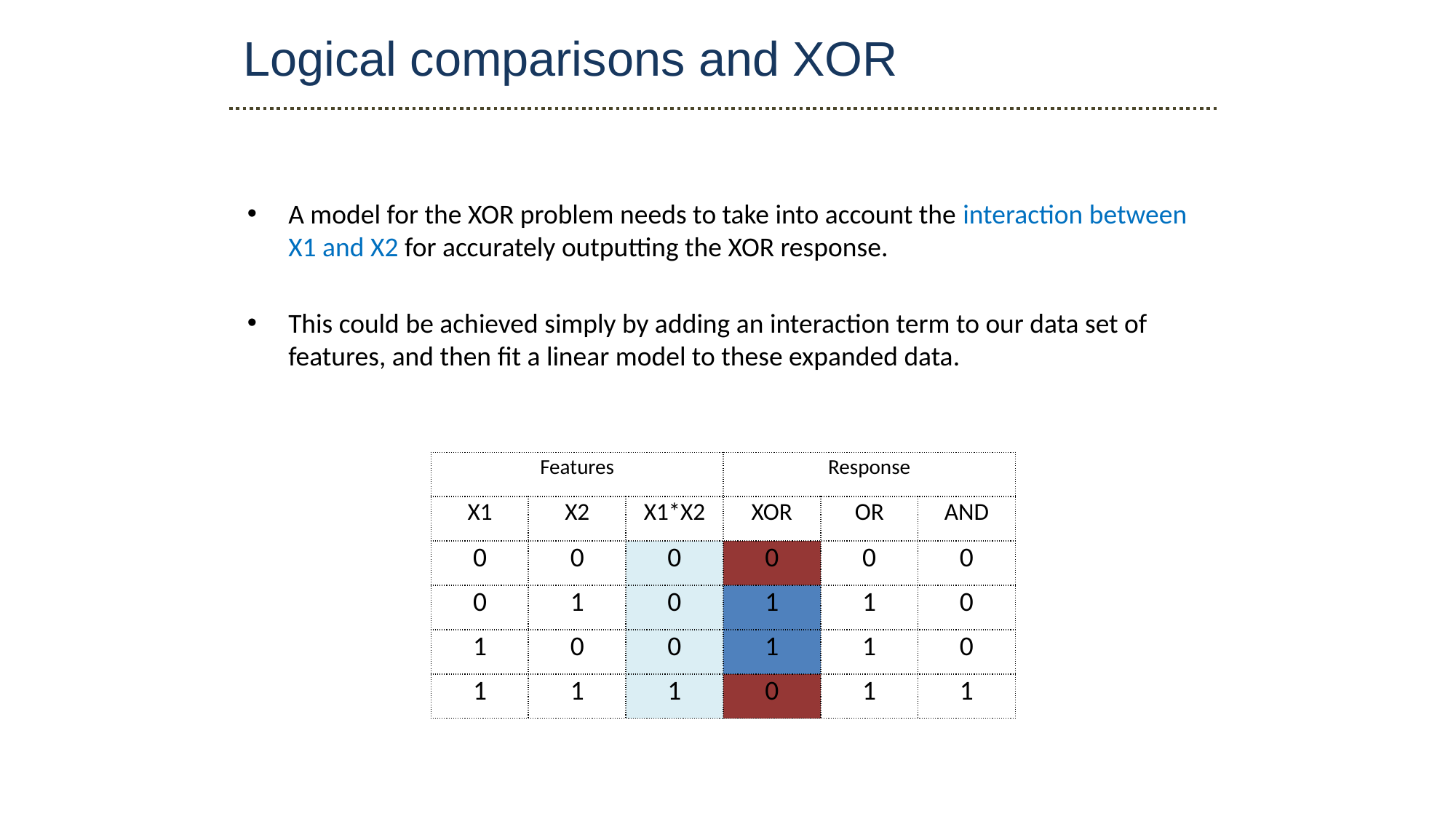

Logical comparisons and XOR
A model for the XOR problem needs to take into account the interaction between X1 and X2 for accurately outputting the XOR response.

This could be achieved simply by adding an interaction term to our data set of features, and then fit a linear model to these expanded data.
| Features |  |  | Response |  |  |
| --- | --- | --- | --- | --- | --- |
| X1 | X2 | X1\*X2 | XOR | OR | AND |
| 0 | 0 | 0 | 0 | 0 | 0 |
| 0 | 1 | 0 | 1 | 1 | 0 |
| 1 | 0 | 0 | 1 | 1 | 0 |
| 1 | 1 | 1 | 0 | 1 | 1 |